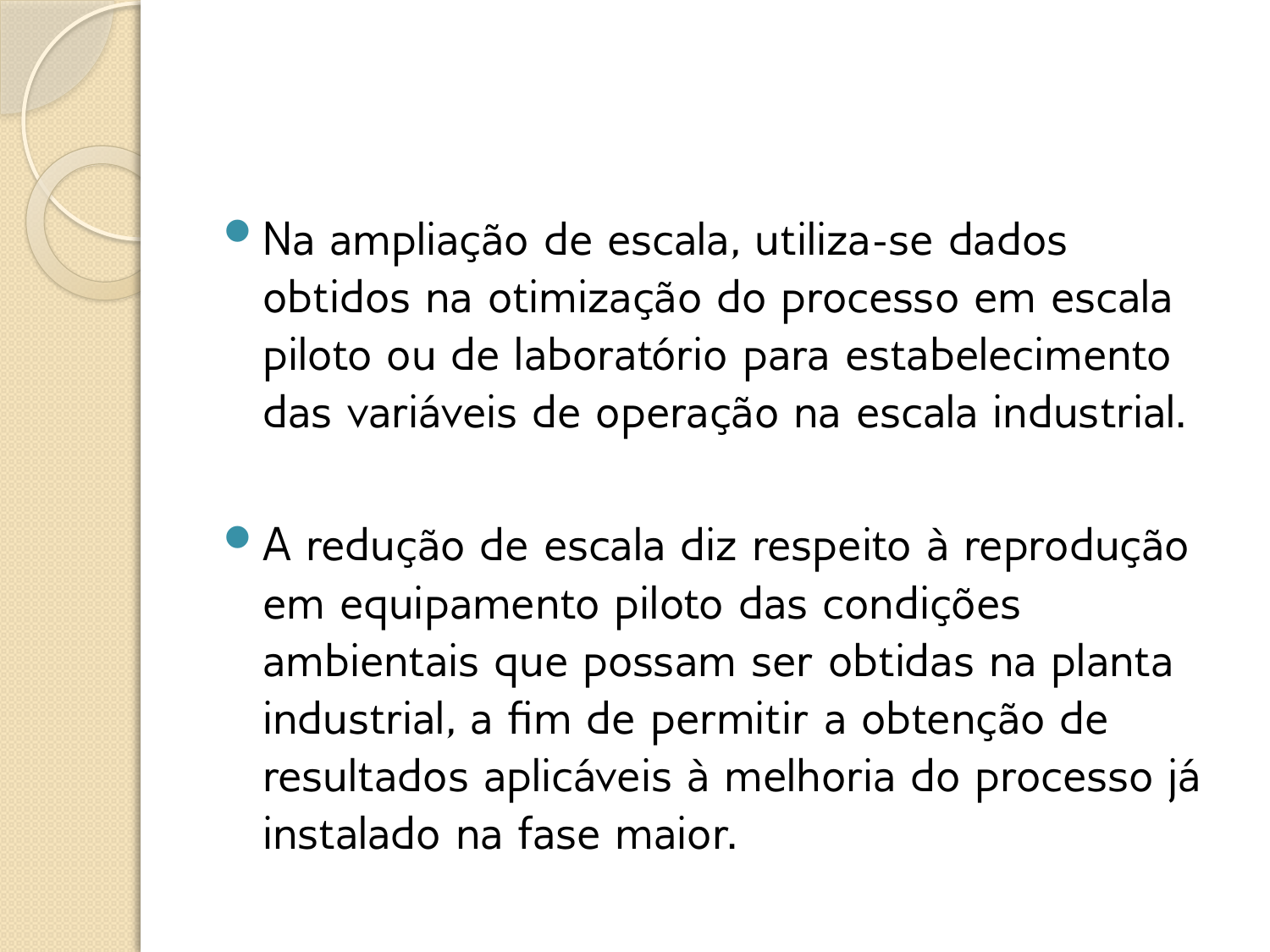

#
Na ampliação de escala, utiliza-se dados obtidos na otimização do processo em escala piloto ou de laboratório para estabelecimento das variáveis de operação na escala industrial.

A redução de escala diz respeito à reprodução em equipamento piloto das condições ambientais que possam ser obtidas na planta industrial, a fim de permitir a obtenção de resultados aplicáveis à melhoria do processo já instalado na fase maior.